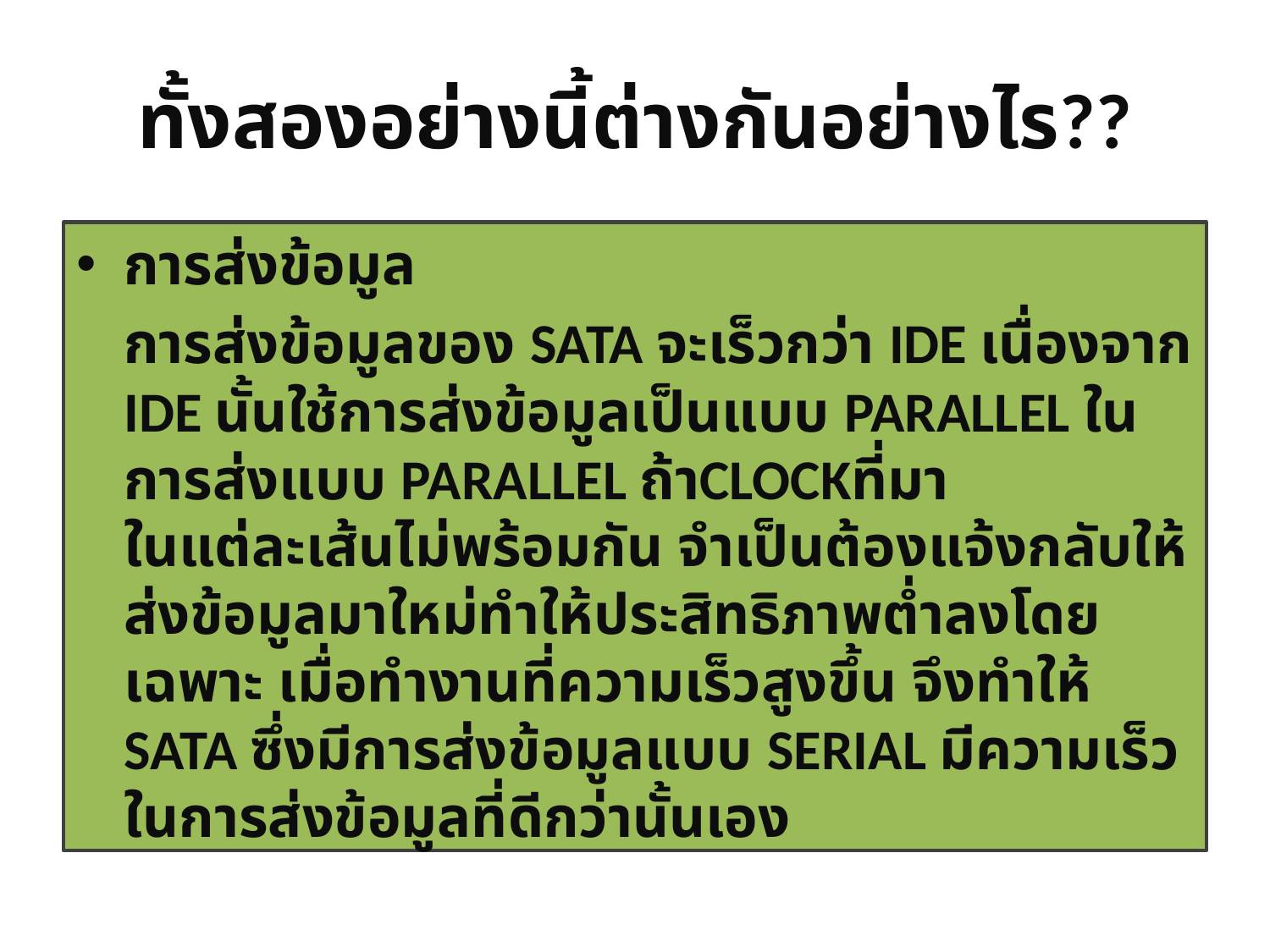

# ทั้งสองอย่างนี้ต่างกันอย่างไร??
การส่งข้อมูล
	การส่งข้อมูลของ SATA จะเร็วกว่า IDE เนื่องจาก IDE นั้นใช้การส่งข้อมูลเป็นแบบ Parallel ในการส่งแบบ parallel ถ้าClockที่มา
ในแต่ละเส้นไม่พร้อมกัน จำเป็นต้องแจ้งกลับให้ส่งข้อมูลมาใหม่ทำให้ประสิทธิภาพต่ำลงโดยเฉพาะ เมื่อทำงานที่ความเร็วสูงขึ้น จึงทำให้ SATA ซึ่งมีการส่งข้อมูลแบบ Serial มีความเร็วในการส่งข้อมูลที่ดีกว่านั้นเอง